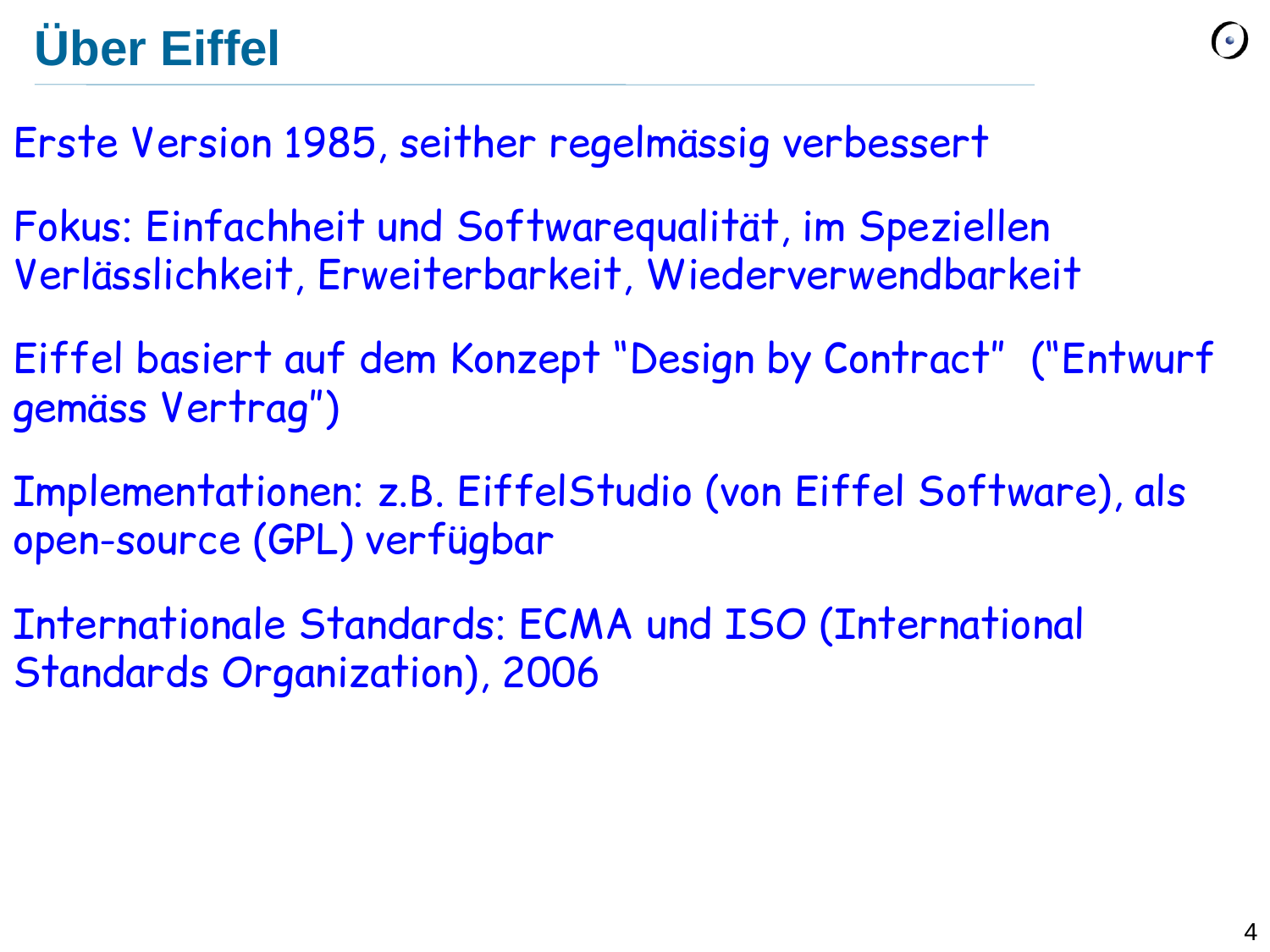

# Über Eiffel
Erste Version 1985, seither regelmässig verbessert

Fokus: Einfachheit und Softwarequalität, im Speziellen Verlässlichkeit, Erweiterbarkeit, Wiederverwendbarkeit

Eiffel basiert auf dem Konzept “Design by Contract”  (“Entwurf gemäss Vertrag”)

Implementationen: z.B. EiffelStudio (von Eiffel Software), als open-source (GPL) verfügbar

Internationale Standards: ECMA und ISO (International Standards Organization), 2006